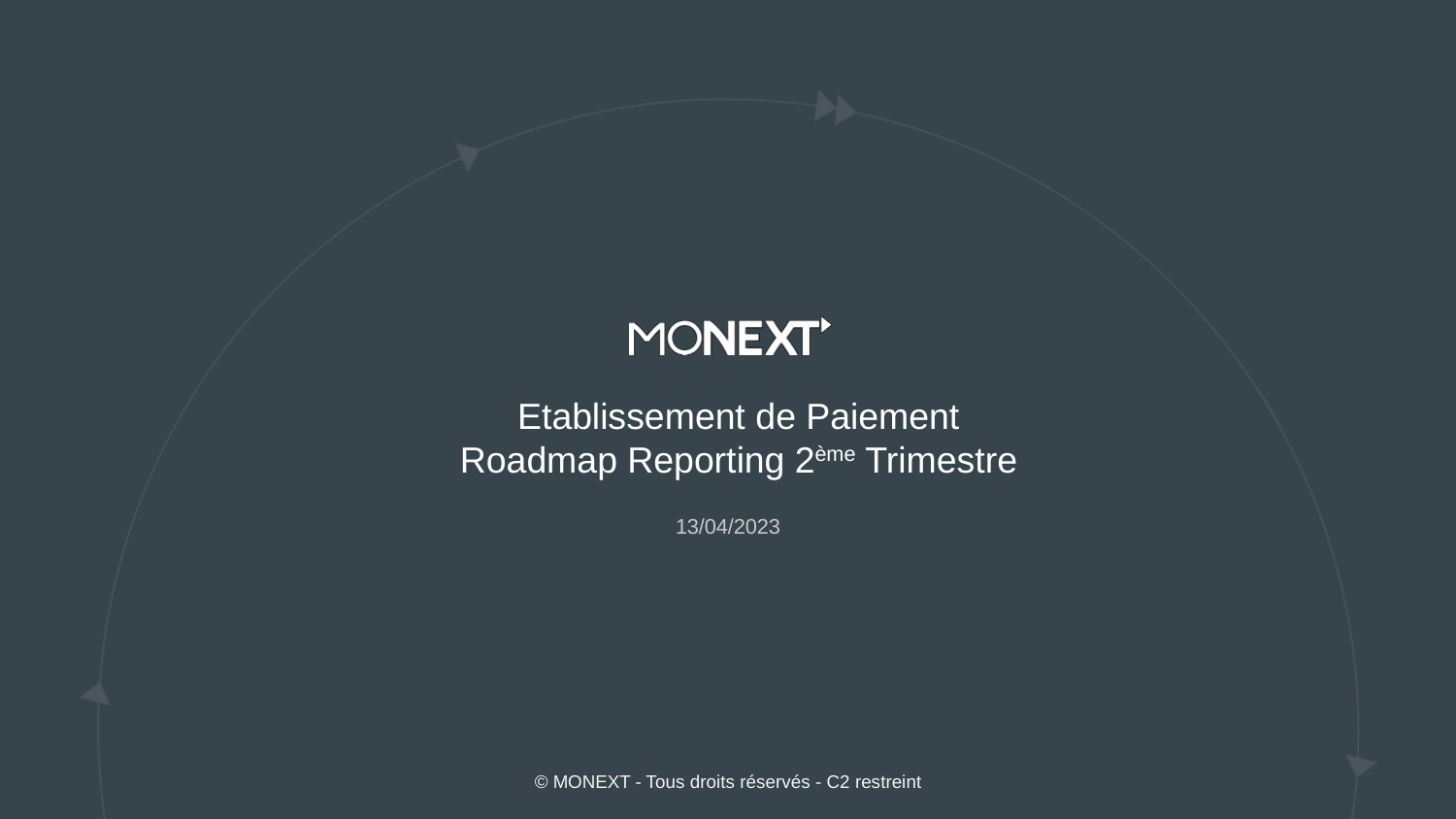

# Etablissement de Paiement Roadmap Reporting 2ème Trimestre
13/04/2023
© MONEXT - Tous droits réservés - C2 restreint